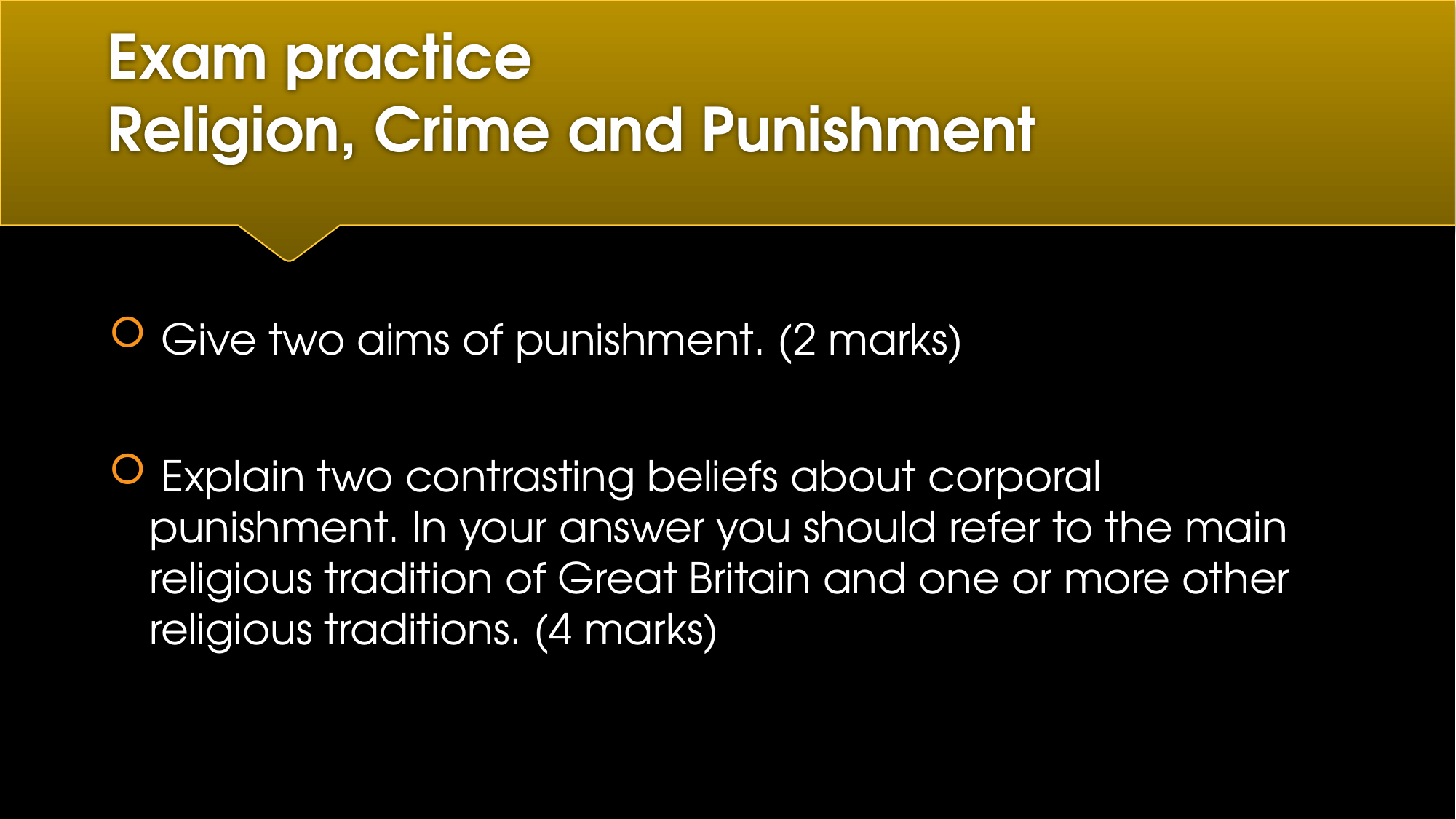

# Exam practice Religion, Crime and Punishment
 Give two aims of punishment. (2 marks)

 Explain two contrasting beliefs about corporal punishment. In your answer you should refer to the main religious tradition of Great Britain and one or more other religious traditions. (4 marks)